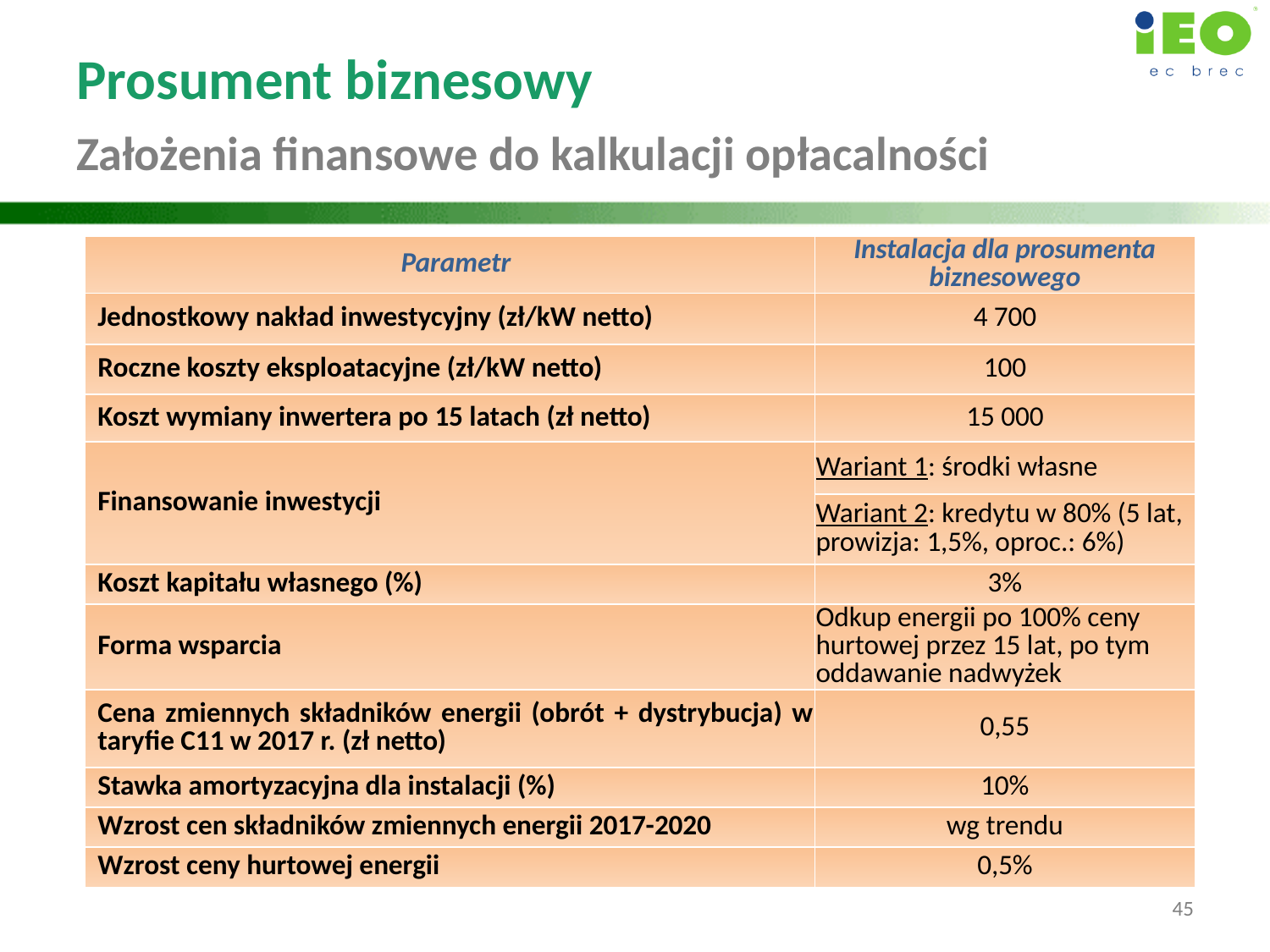

Prosument biznesowy
Założenia finansowe do kalkulacji opłacalności
| Parametr | Instalacja dla prosumenta biznesowego |
| --- | --- |
| Jednostkowy nakład inwestycyjny (zł/kW netto) | 4 700 |
| Roczne koszty eksploatacyjne (zł/kW netto) | 100 |
| Koszt wymiany inwertera po 15 latach (zł netto) | 15 000 |
| Finansowanie inwestycji | Wariant 1: środki własne |
|  | Wariant 2: kredytu w 80% (5 lat, prowizja: 1,5%, oproc.: 6%) |
| Koszt kapitału własnego (%) | 3% |
| Forma wsparcia | Odkup energii po 100% ceny hurtowej przez 15 lat, po tym oddawanie nadwyżek |
| Cena zmiennych składników energii (obrót + dystrybucja) w taryfie C11 w 2017 r. (zł netto) | 0,55 |
| Stawka amortyzacyjna dla instalacji (%) | 10% |
| Wzrost cen składników zmiennych energii 2017-2020 | wg trendu |
| Wzrost ceny hurtowej energii | 0,5% |

45